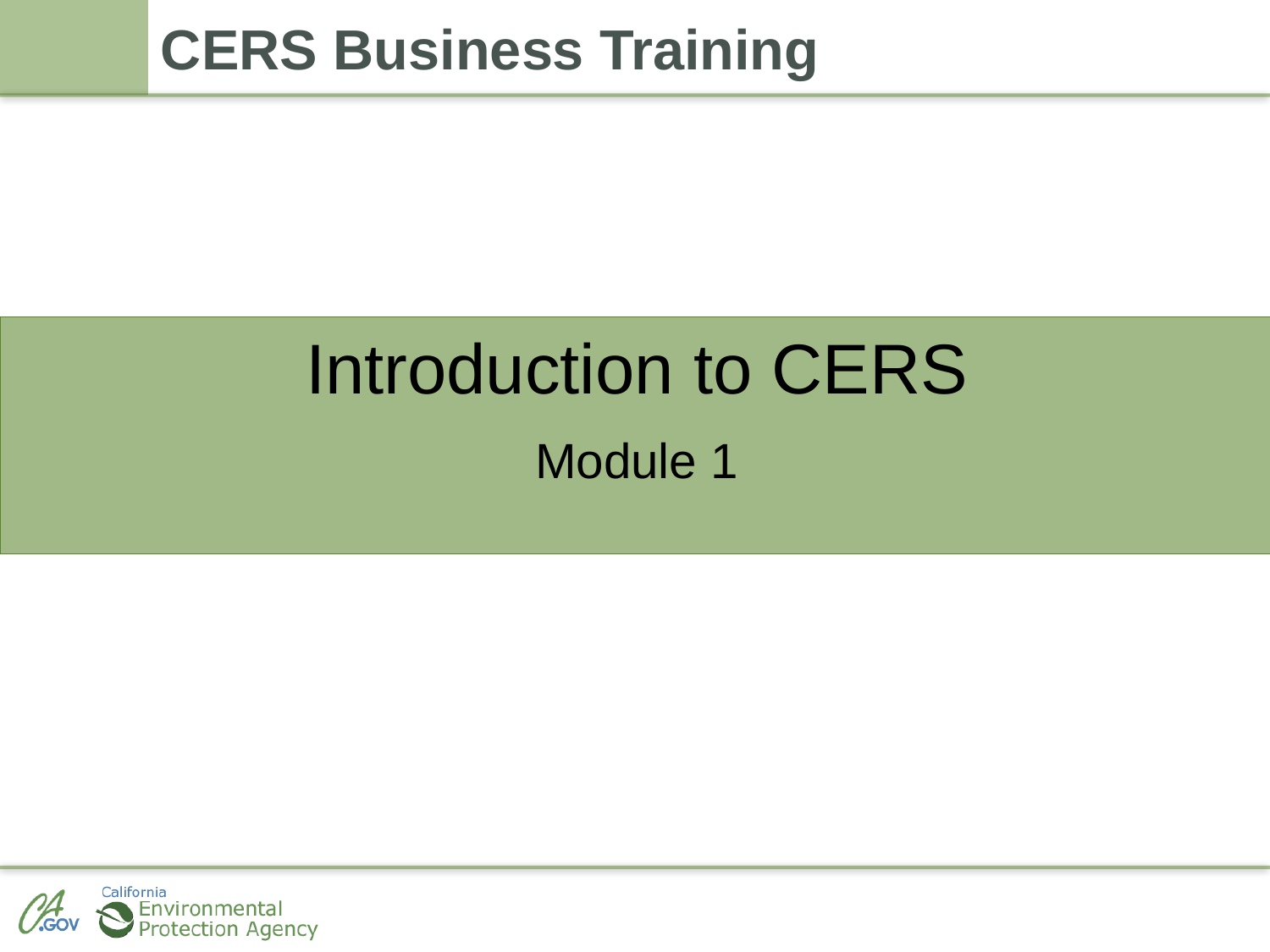

# CERS Business Training
Introduction to CERS
Module 1